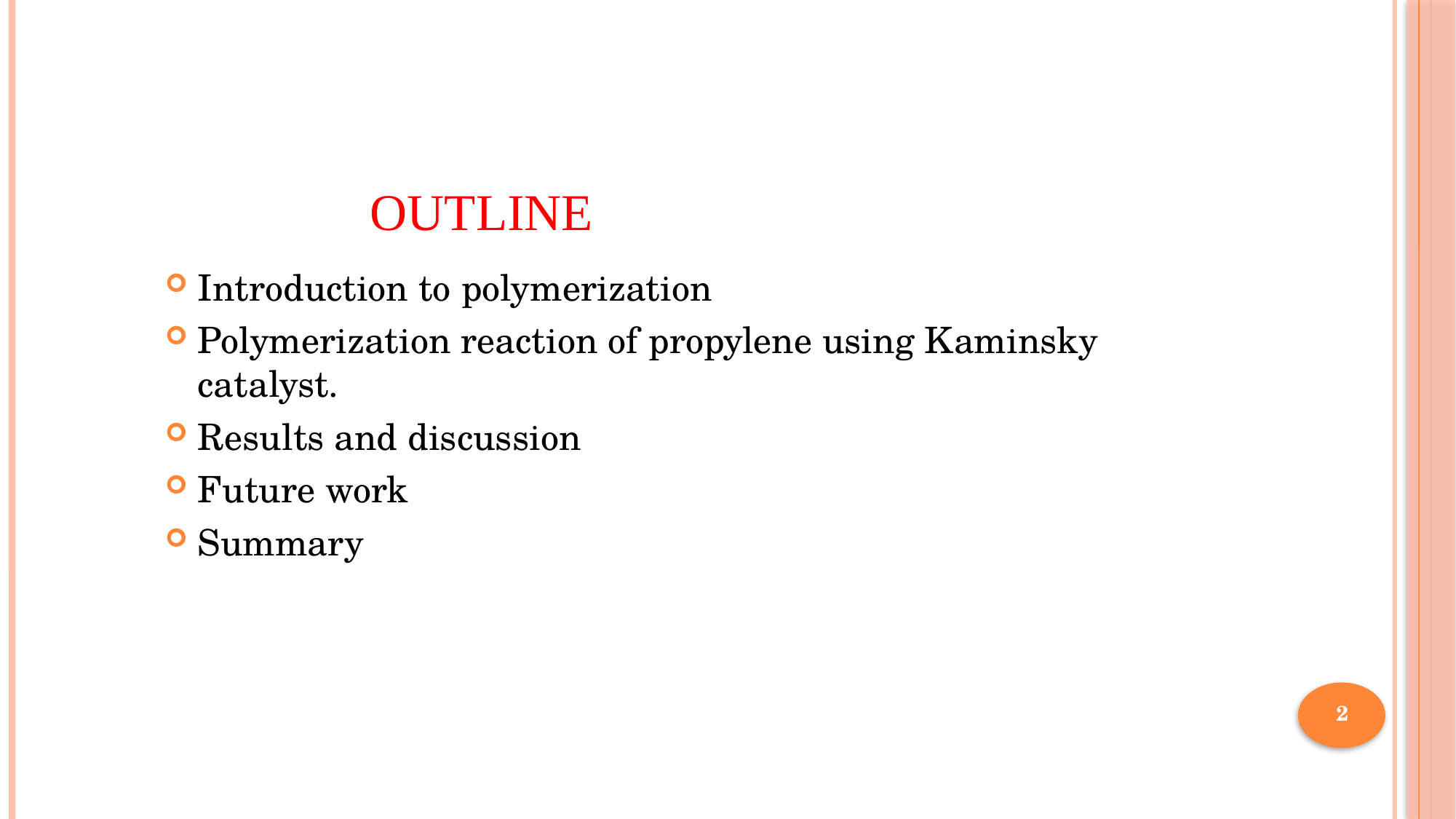

# Outline
Introduction to polymerization
Polymerization reaction of propylene using Kaminsky catalyst.
Results and discussion
Future work
Summary

2